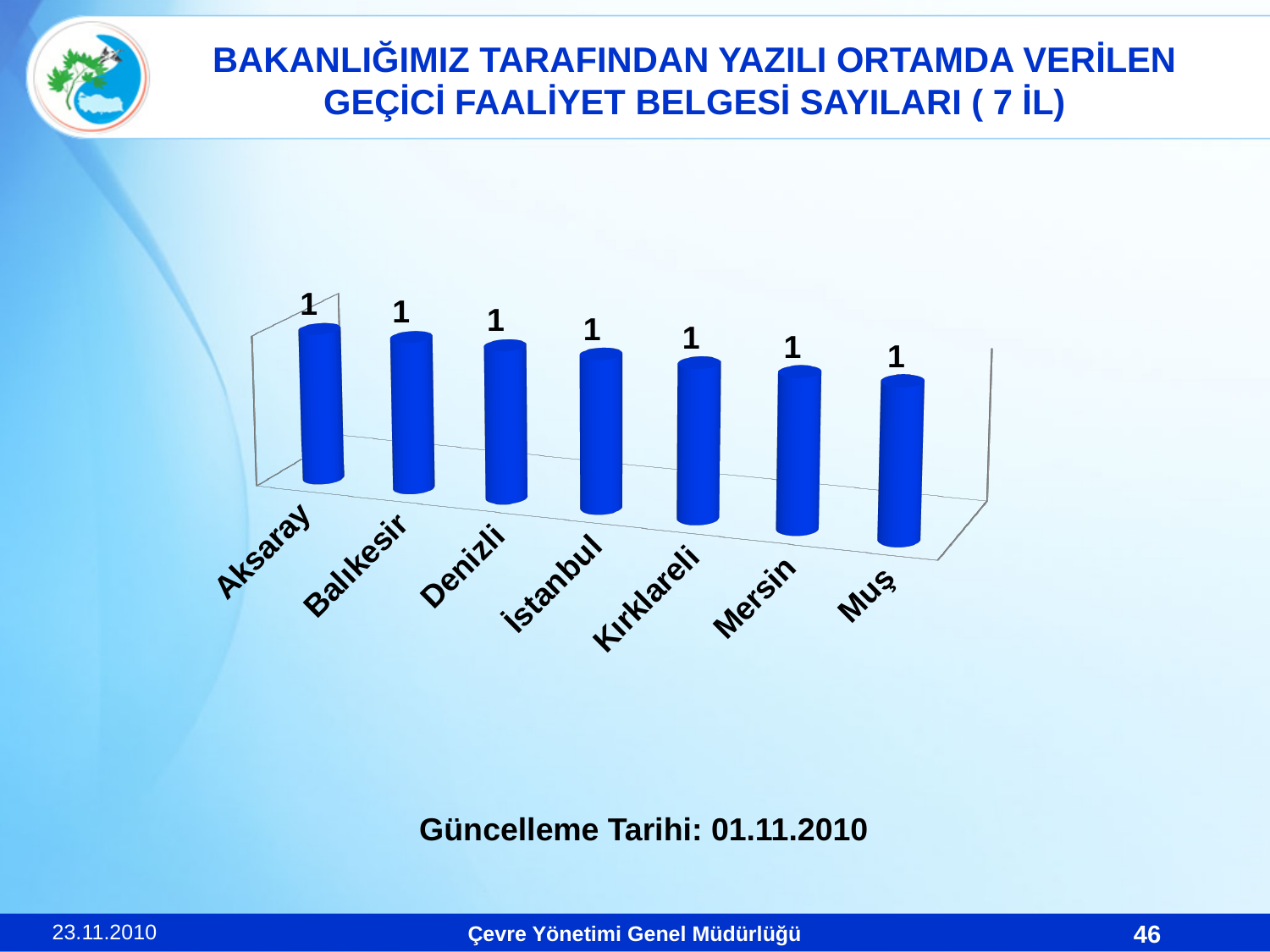

# BAKANLIĞIMIZ TARAFINDAN YAZILI ORTAMDA VERİLEN GEÇİCİ FAALİYET BELGESİ SAYILARI ( 7 İL)

[unsupported chart]

Güncelleme Tarihi: 01.11.2010
23.11.2010
46